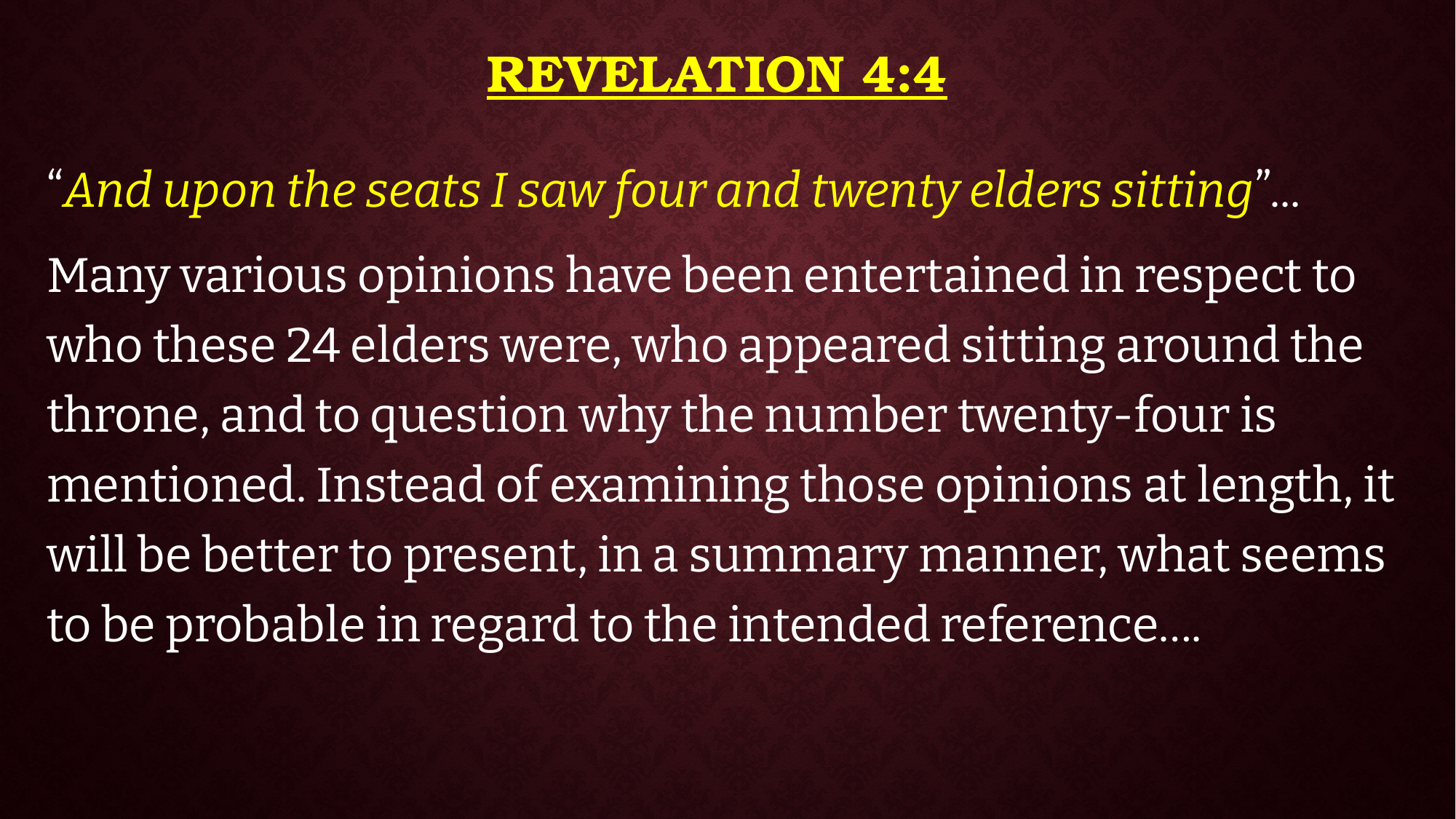

# Revelation 4:4
“And upon the seats I saw four and twenty elders sitting”...
Many various opinions have been entertained in respect to who these 24 elders were, who appeared sitting around the throne, and to question why the number twenty-four is mentioned. Instead of examining those opinions at length, it will be better to present, in a summary manner, what seems to be probable in regard to the intended reference….